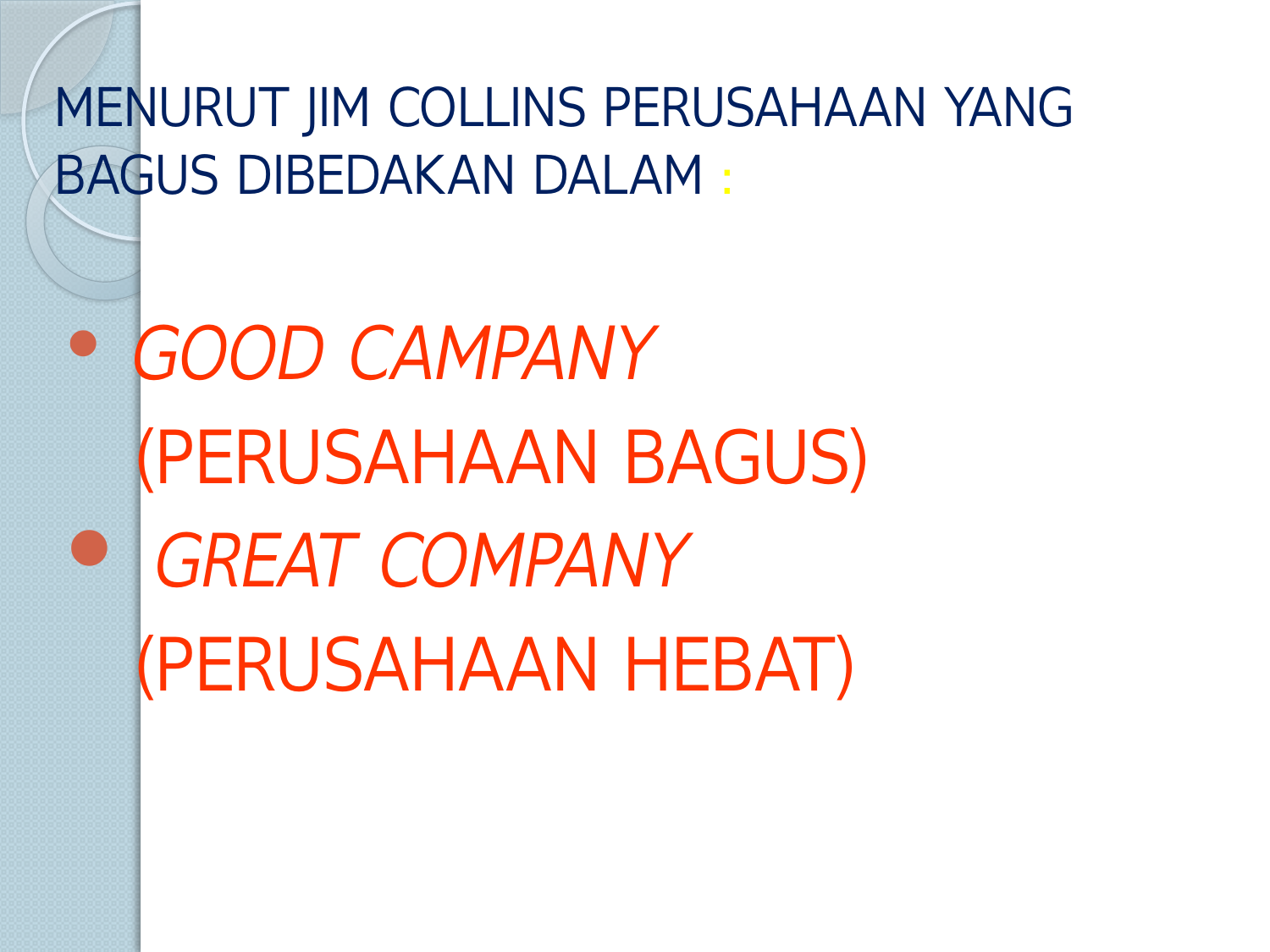

# MENURUT JIM COLLINS PERUSAHAAN YANG BAGUS DIBEDAKAN DALAM :
 GOOD CAMPANY
   (PERUSAHAAN BAGUS)
 GREAT COMPANY
   (PERUSAHAAN HEBAT)